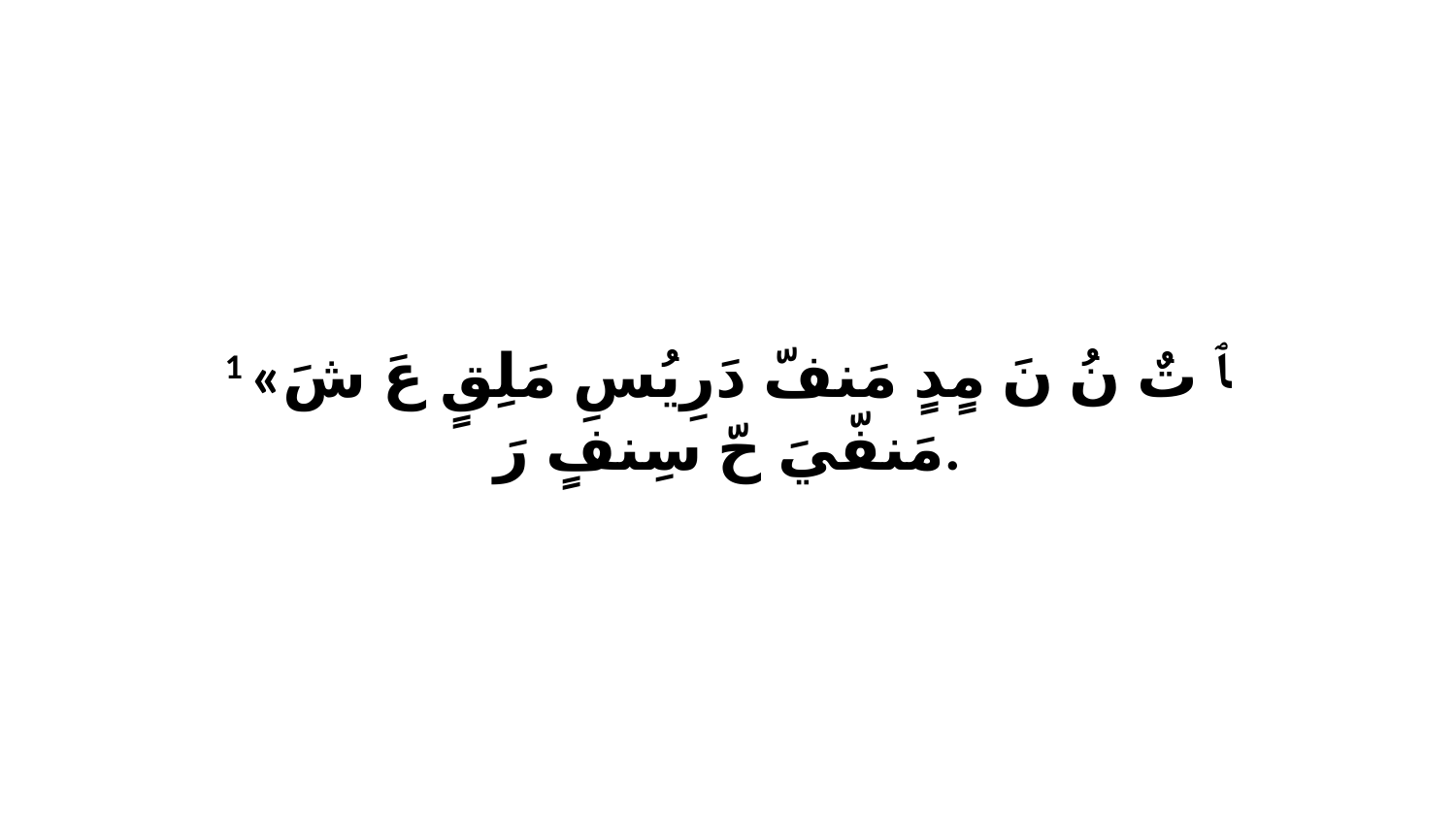

1 «ﭑ تٌ نُ نَ مٍدٍ مَنفّ دَرِيُسِ مَلِقٍ عَ شَ مَنفّيَ حّ سِنفٍ رَ.